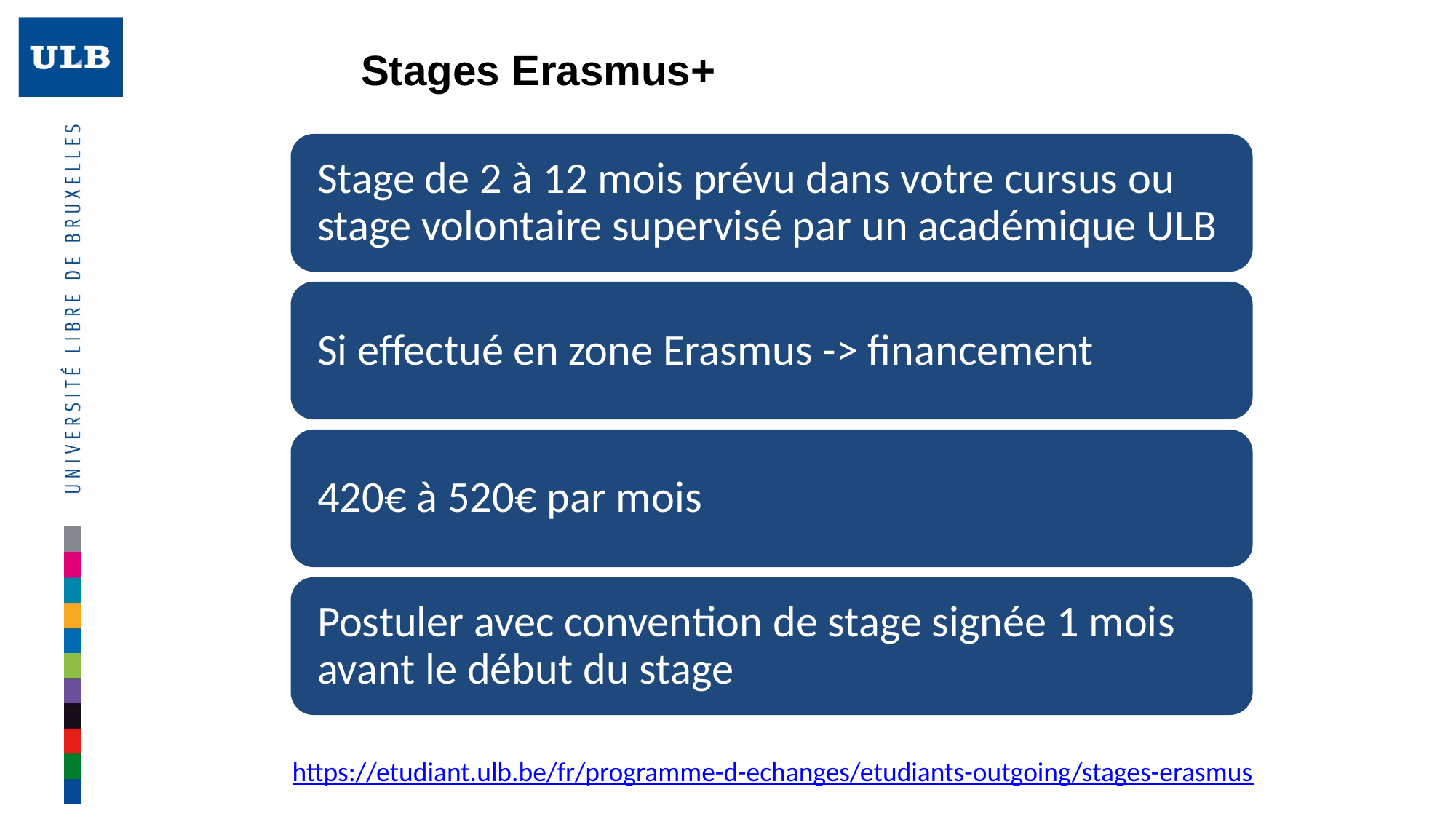

Stages Erasmus+
Stage de 2 à 12 mois prévu dans votre cursus ou stage volontaire supervisé par un académique ULB
Si effectué en zone Erasmus -> financement
420€ à 520€ par mois
Postuler avec convention de stage signée 1 mois avant le début du stage
https://etudiant.ulb.be/fr/programme-d-echanges/etudiants-outgoing/stages-erasmus